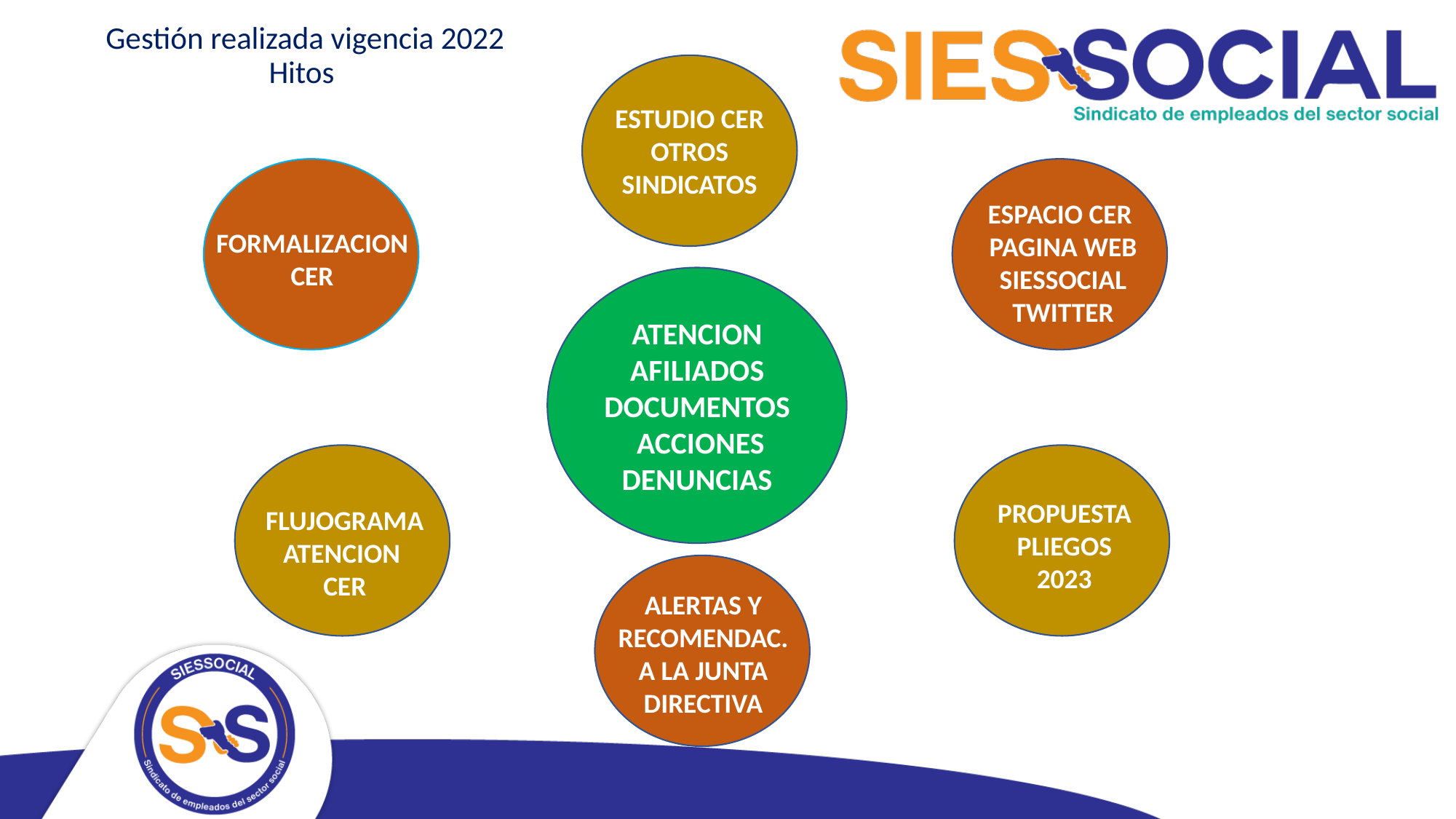

# Gestión realizada vigencia 2022 Hitos

ESTUDIO CER
OTROS SINDICATOS

ESPACIO CER
PAGINA WEB
SIESSOCIAL
TWITTER
FORMALIZACION CER

ATENCION AFILIADOS
DOCUMENTOS  ACCIONES DENUNCIAS

PROPUESTA
PLIEGOS
2023
FLUJOGRAMA
ATENCION
CER

ALERTAS Y RECOMENDAC.
A LA JUNTA DIRECTIVA